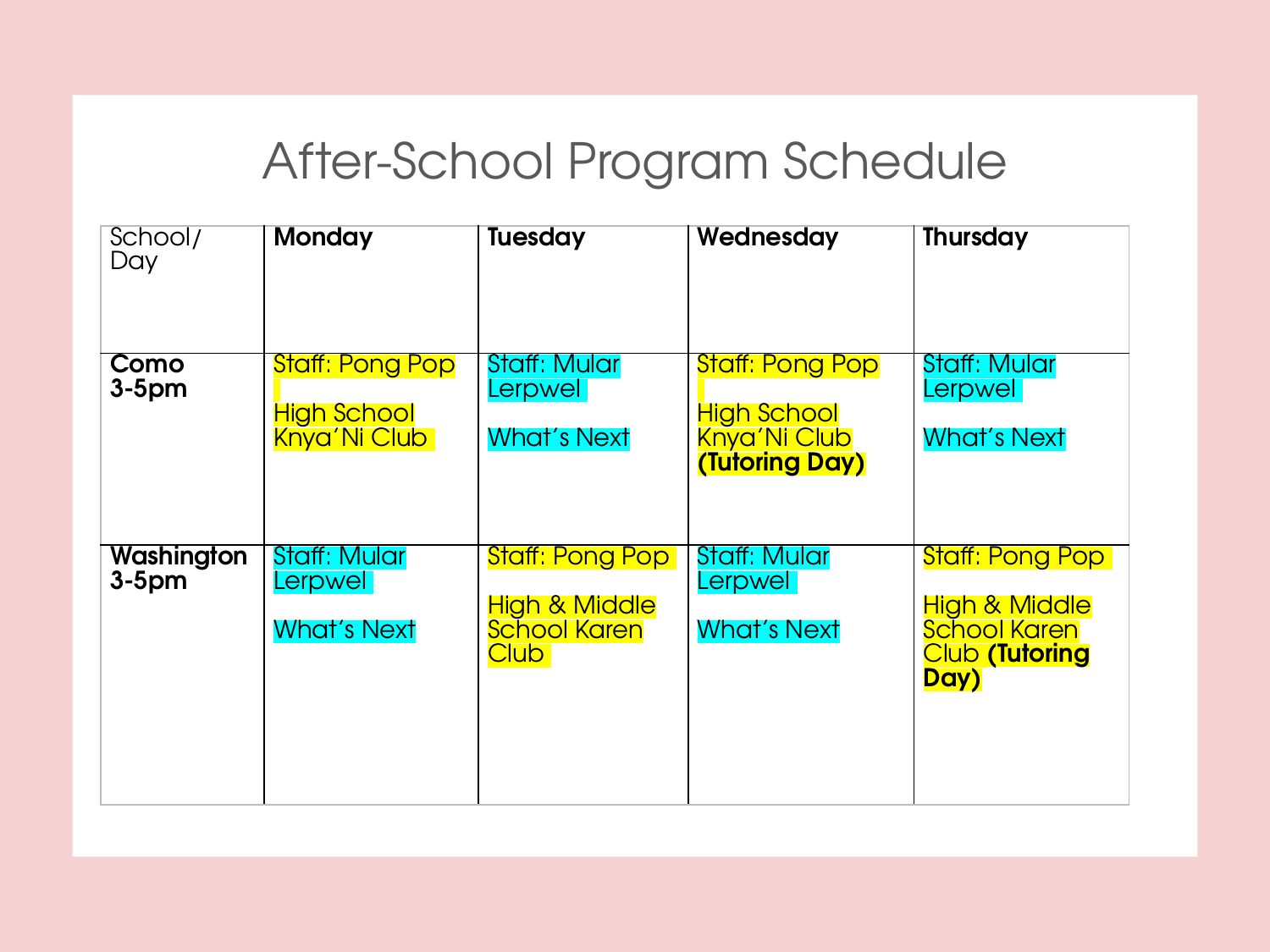

# After-School Program Schedule
| School/Day | Monday | Tuesday | Wednesday | Thursday |
| --- | --- | --- | --- | --- |
| Como 3-5pm | Staff: Pong Pop   High School Knya’Ni Club | Staff: Mular Lerpwel What’s Next | Staff: Pong Pop   High School Knya’Ni Club (Tutoring Day) | Staff: Mular Lerpwel What’s Next |
| Washington 3-5pm | Staff: Mular Lerpwel What’s Next | Staff: Pong Pop  High & Middle School Karen Club | Staff: Mular Lerpwel What’s Next | Staff: Pong Pop  High & Middle School Karen Club (Tutoring Day) |